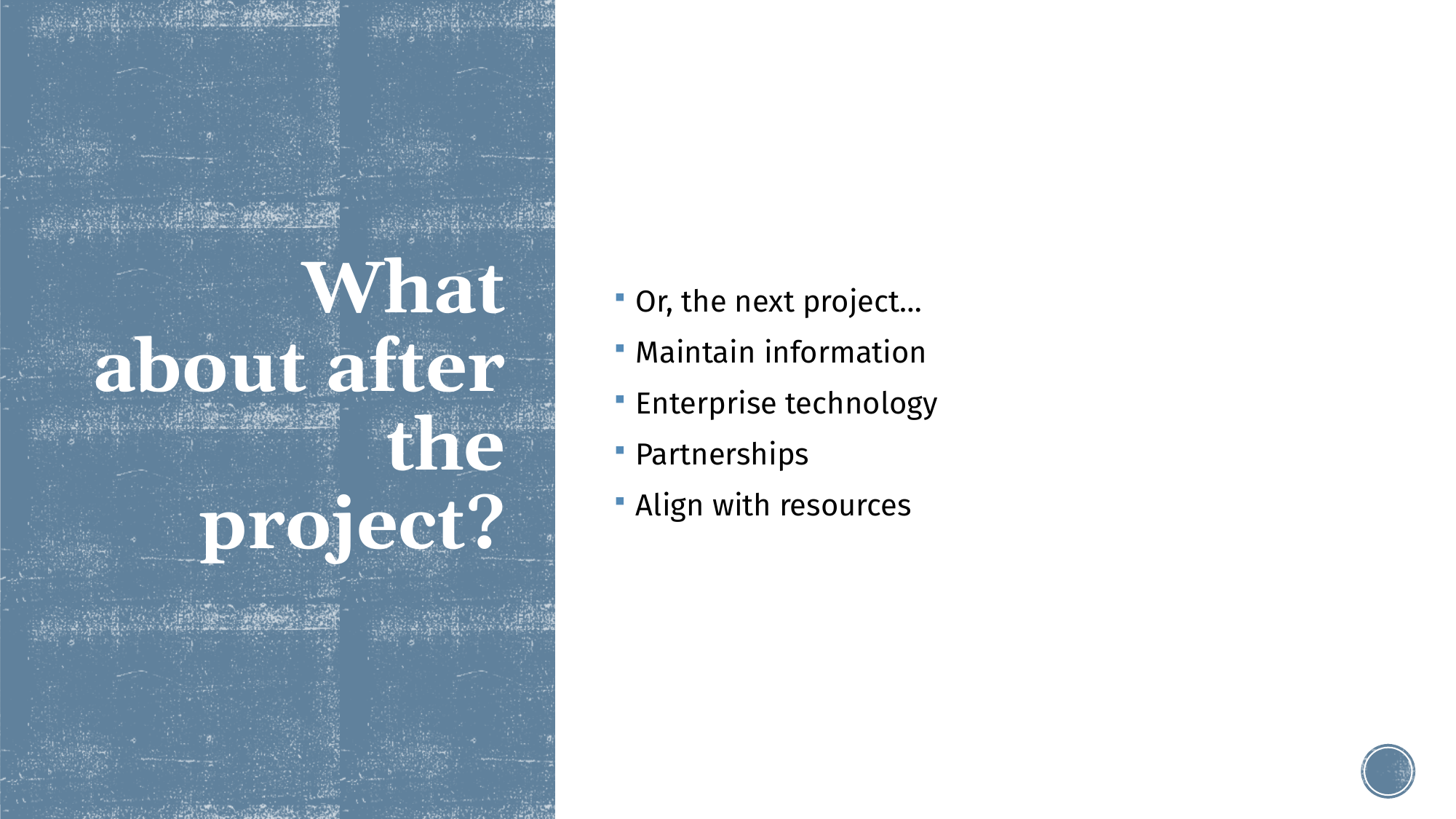

Or, the next project…
Maintain information
Enterprise technology
Partnerships
Align with resources
# What about after the project?